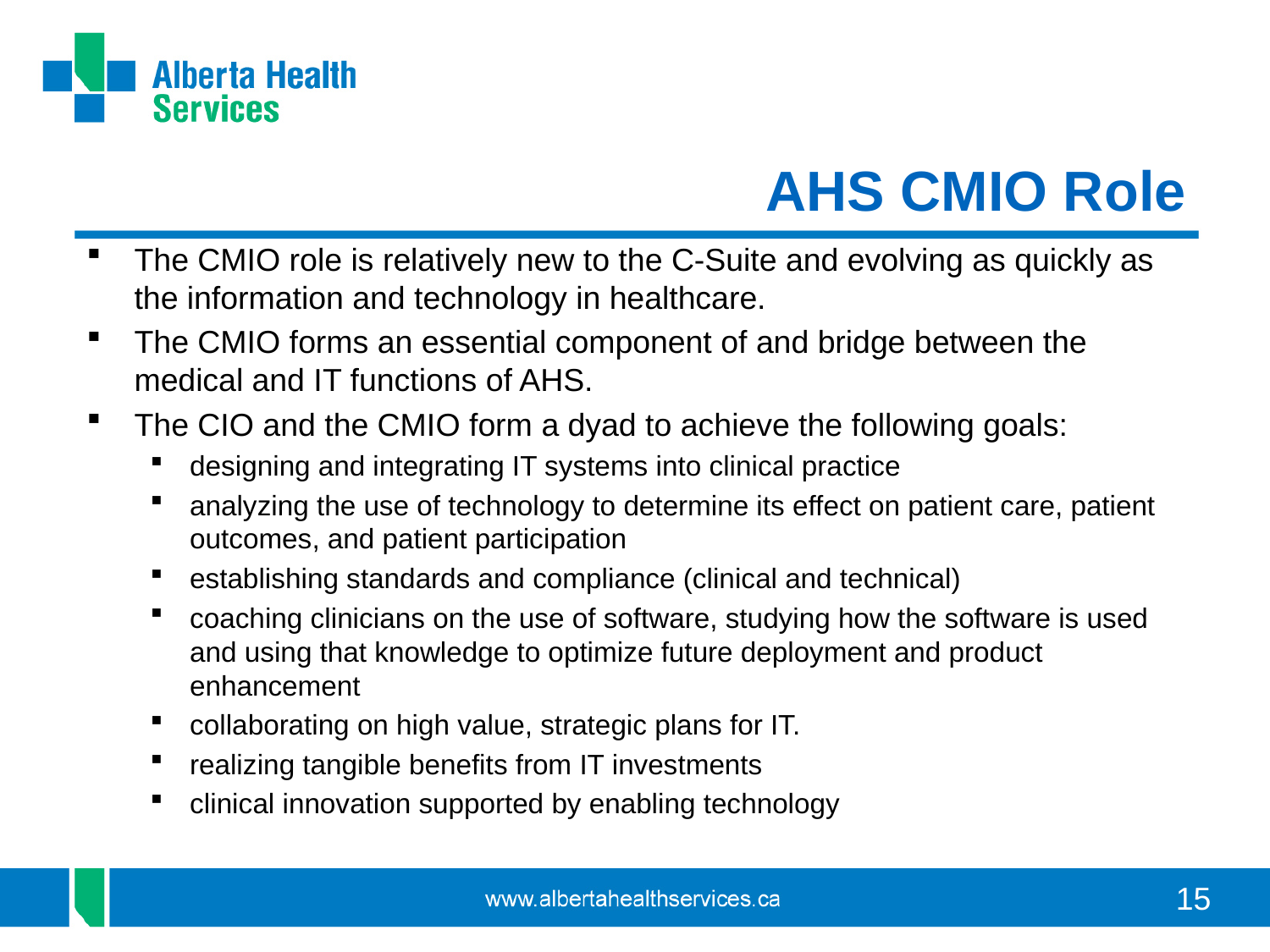

# AHS CMIO Role
The CMIO role is relatively new to the C-Suite and evolving as quickly as the information and technology in healthcare.
The CMIO forms an essential component of and bridge between the medical and IT functions of AHS.
The CIO and the CMIO form a dyad to achieve the following goals:
designing and integrating IT systems into clinical practice
analyzing the use of technology to determine its effect on patient care, patient outcomes, and patient participation
establishing standards and compliance (clinical and technical)
coaching clinicians on the use of software, studying how the software is used and using that knowledge to optimize future deployment and product enhancement
collaborating on high value, strategic plans for IT.
realizing tangible benefits from IT investments
clinical innovation supported by enabling technology